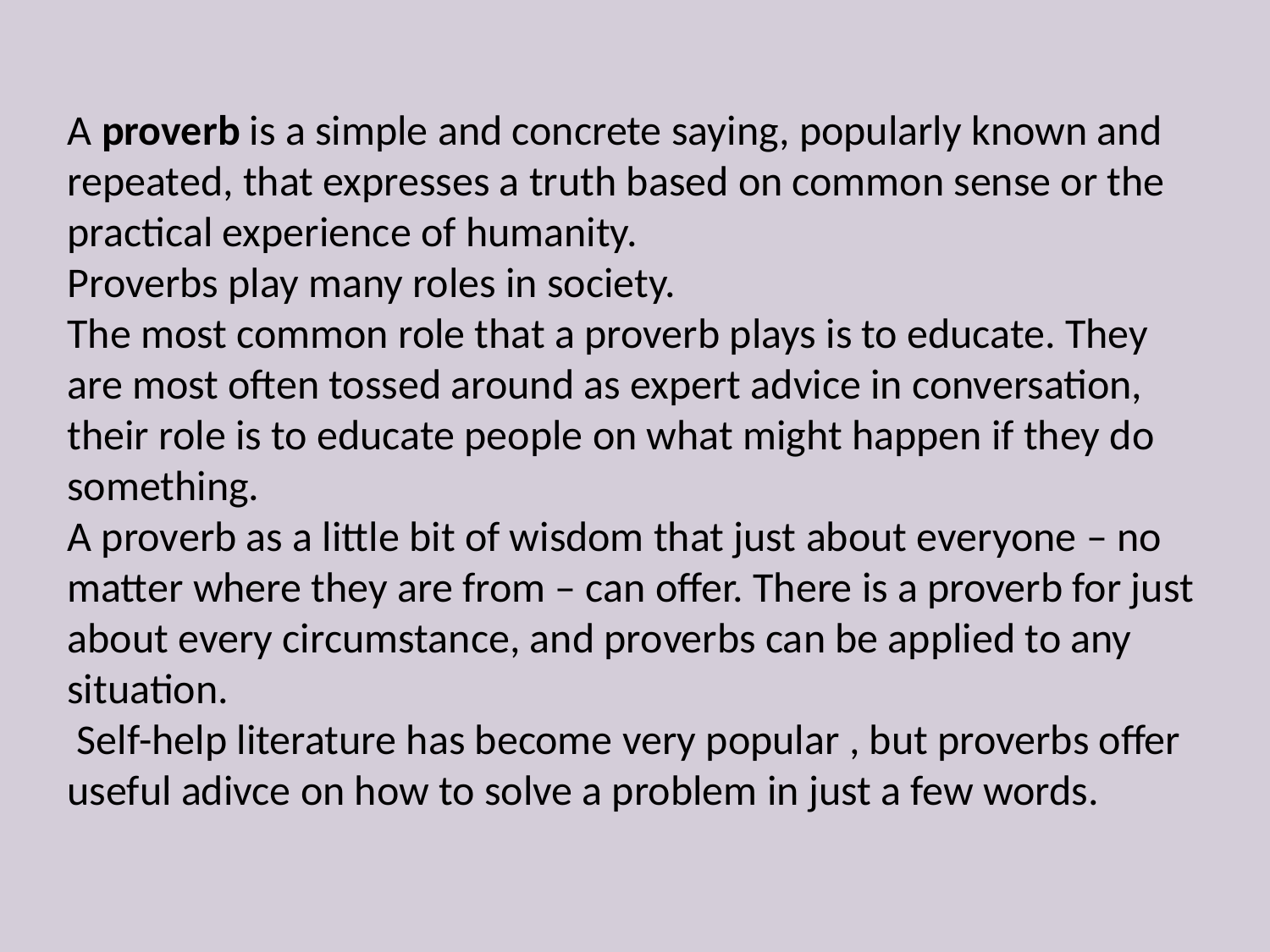

A proverb is a simple and concrete saying, popularly known and repeated, that expresses a truth based on common sense or the practical experience of humanity.
Proverbs play many roles in society.
The most common role that a proverb plays is to educate. They are most often tossed around as expert advice in conversation, their role is to educate people on what might happen if they do something.
A proverb as a little bit of wisdom that just about everyone – no matter where they are from – can offer. There is a proverb for just about every circumstance, and proverbs can be applied to any situation. 
 Self-help literature has become very popular , but proverbs offer useful adivce on how to solve a problem in just a few words.